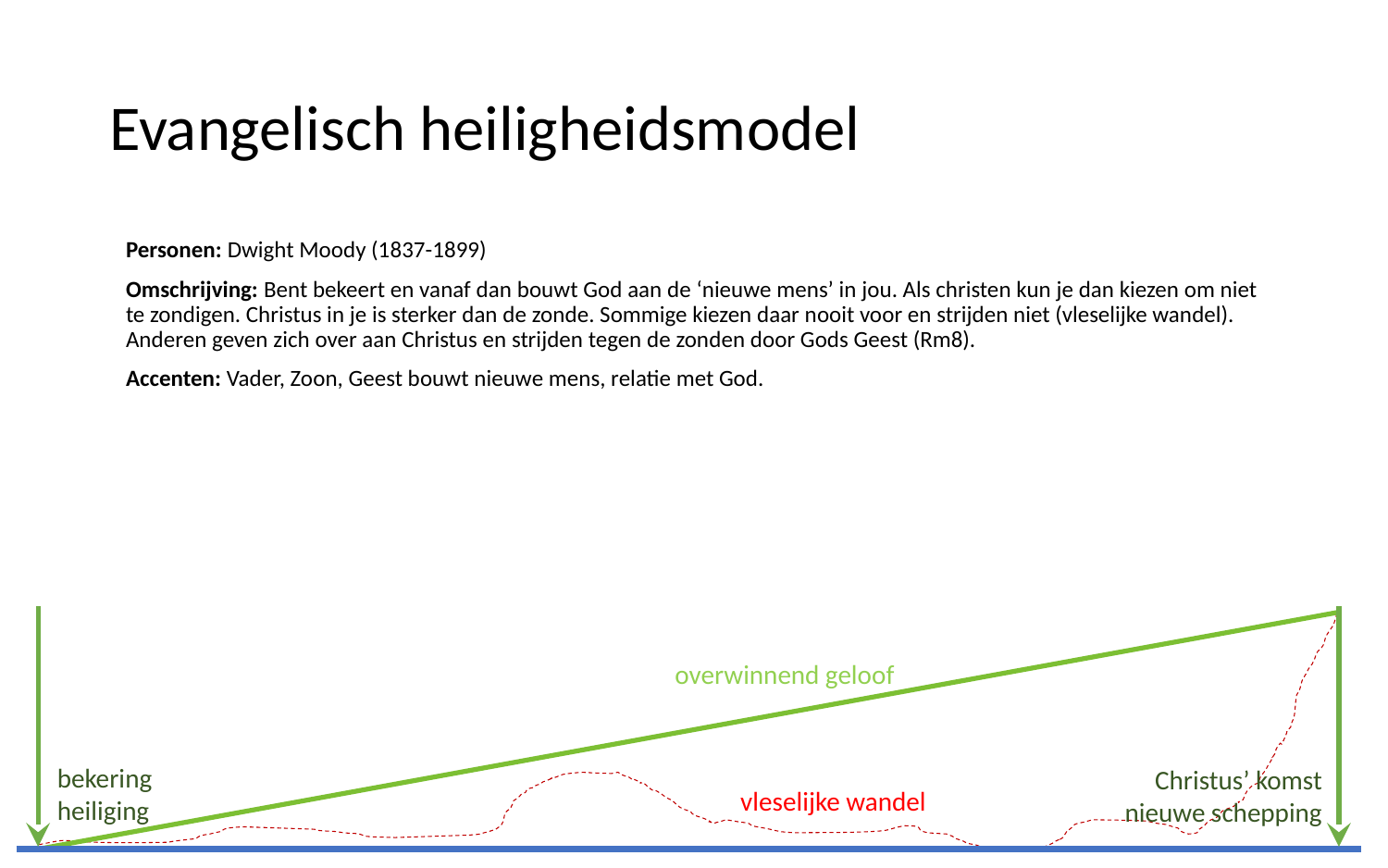

# Evangelisch heiligheidsmodel
Personen: Dwight Moody (1837-1899)
Omschrijving: Bent bekeert en vanaf dan bouwt God aan de ‘nieuwe mens’ in jou. Als christen kun je dan kiezen om niet te zondigen. Christus in je is sterker dan de zonde. Sommige kiezen daar nooit voor en strijden niet (vleselijke wandel). Anderen geven zich over aan Christus en strijden tegen de zonden door Gods Geest (Rm8).
Accenten: Vader, Zoon, Geest bouwt nieuwe mens, relatie met God.

overwinnend geloof
bekering
heiliging
Christus’ komst
nieuwe schepping
vleselijke wandel